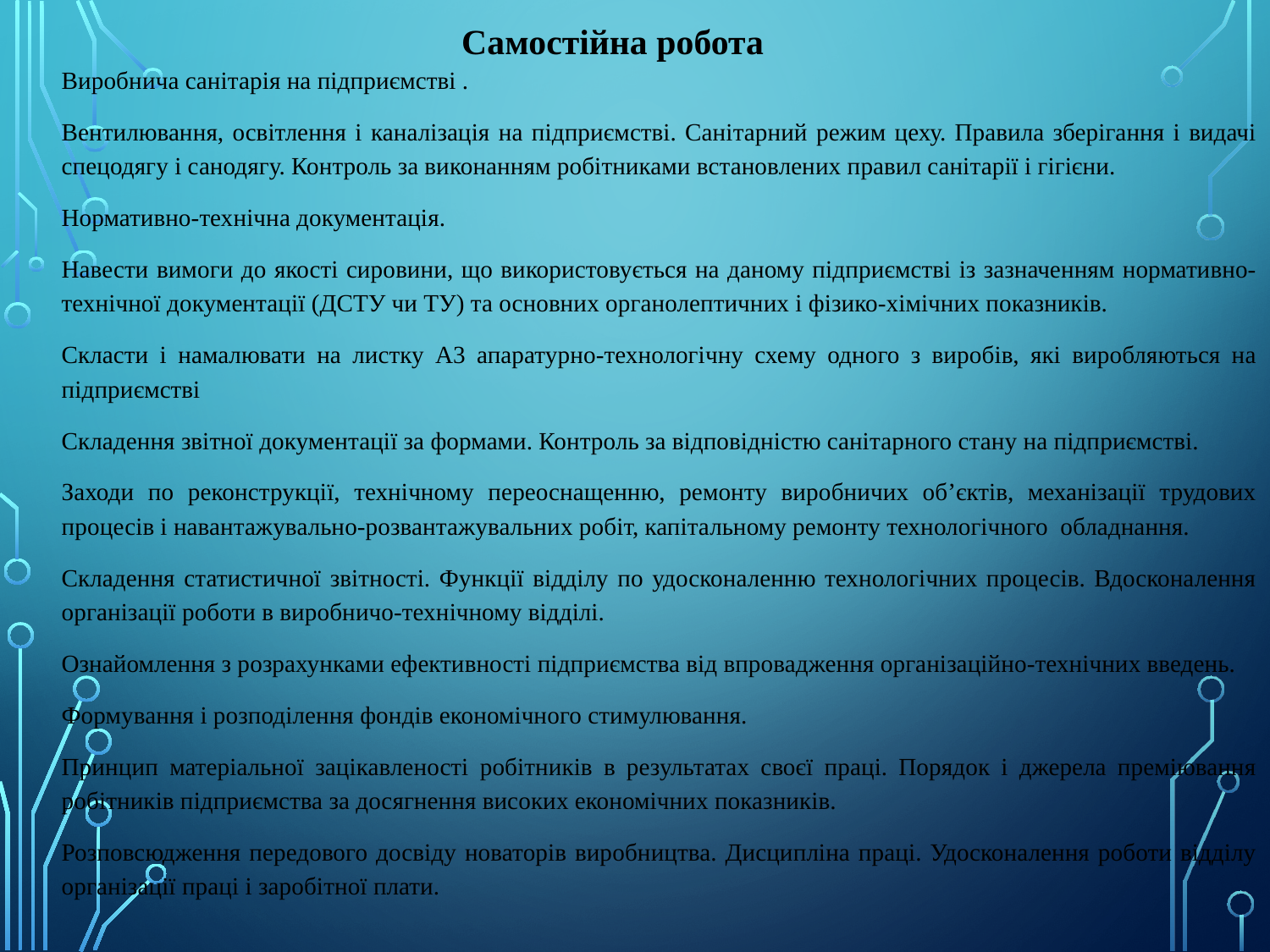

Самостійна робота
Виробнича санітарія на підприємстві .
Вентилювання, освітлення і каналізація на підприємстві. Санітарний режим цеху. Правила зберігання і видачі спецодягу і санодягу. Контроль за виконанням робітниками встановлених правил санітарії і гігієни.
Нормативно-технічна документація.
Навести вимоги до якості сировини, що використовується на даному підприємстві із зазначенням нормативно-технічної документації (ДСТУ чи ТУ) та основних органолептичних і фізико-хімічних показників.
Скласти і намалювати на листку А3 апаратурно-технологічну схему одного з виробів, які виробляються на підприємстві
Складення звітної документації за формами. Контроль за відповідністю санітарного стану на підприємстві.
Заходи по реконструкції, технічному переоснащенню, ремонту виробничих об’єктів, механізації трудових процесів і навантажувально-розвантажувальних робіт, капітальному ремонту технологічного  обладнання.
Складення статистичної звітності. Функції відділу по удосконаленню технологічних процесів. Вдосконалення організації роботи в виробничо-технічному відділі.
Ознайомлення з розрахунками ефективності підприємства від впровадження організаційно-технічних введень.
Формування і розподілення фондів економічного стимулювання.
Принцип матеріальної зацікавленості робітників в результатах своєї праці. Порядок і джерела преміювання робітників підприємства за досягнення високих економічних показників.
Розповсюдження передового досвіду новаторів виробництва. Дисципліна праці. Удосконалення роботи відділу організації праці і заробітної плати.